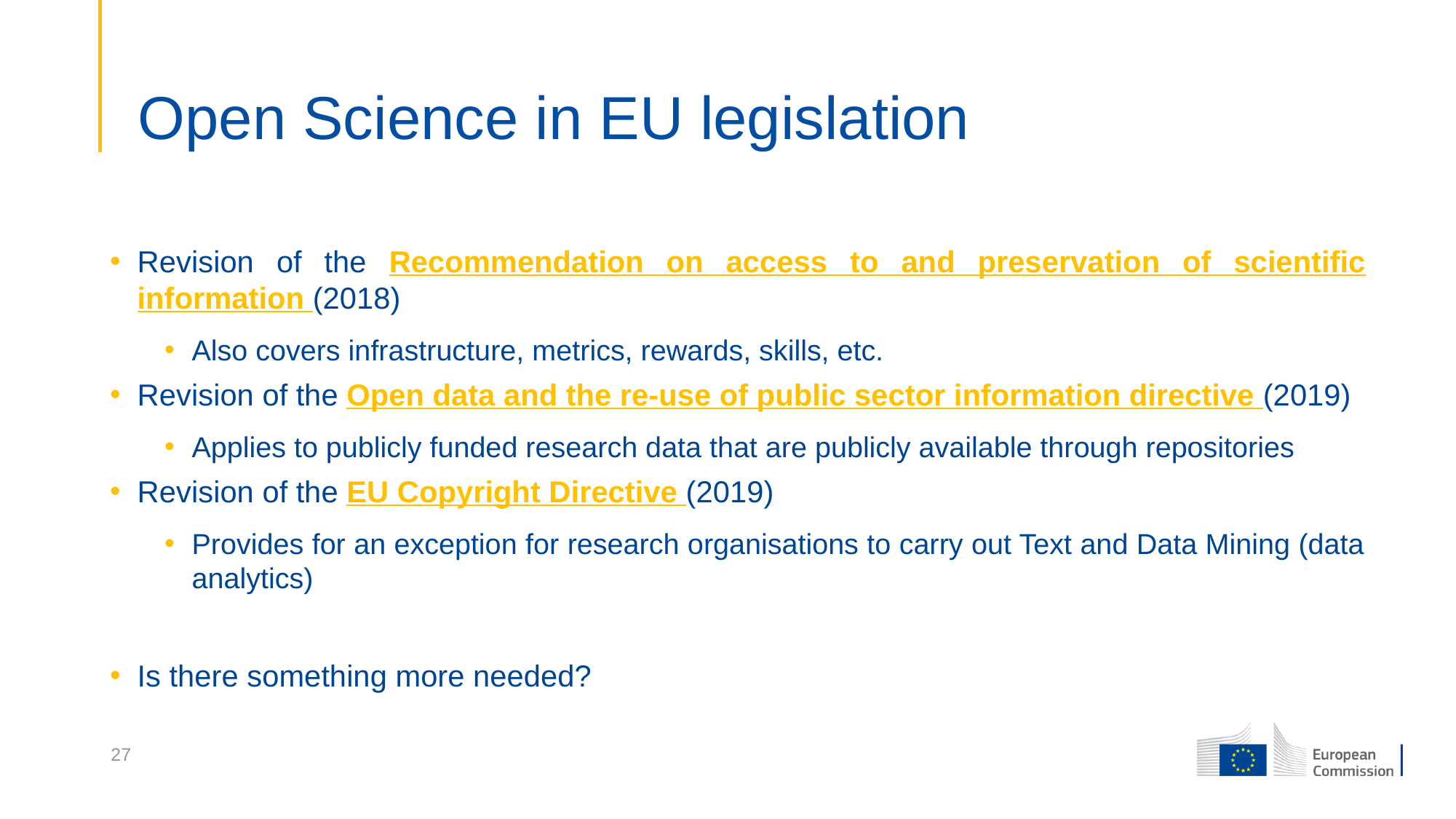

# Open Science in EU legislation
Revision of the Recommendation on access to and preservation of scientific information (2018)
Also covers infrastructure, metrics, rewards, skills, etc.
Revision of the Open data and the re-use of public sector information directive (2019)
Applies to publicly funded research data that are publicly available through repositories
Revision of the EU Copyright Directive (2019)
Provides for an exception for research organisations to carry out Text and Data Mining (data analytics)

Is there something more needed?
27